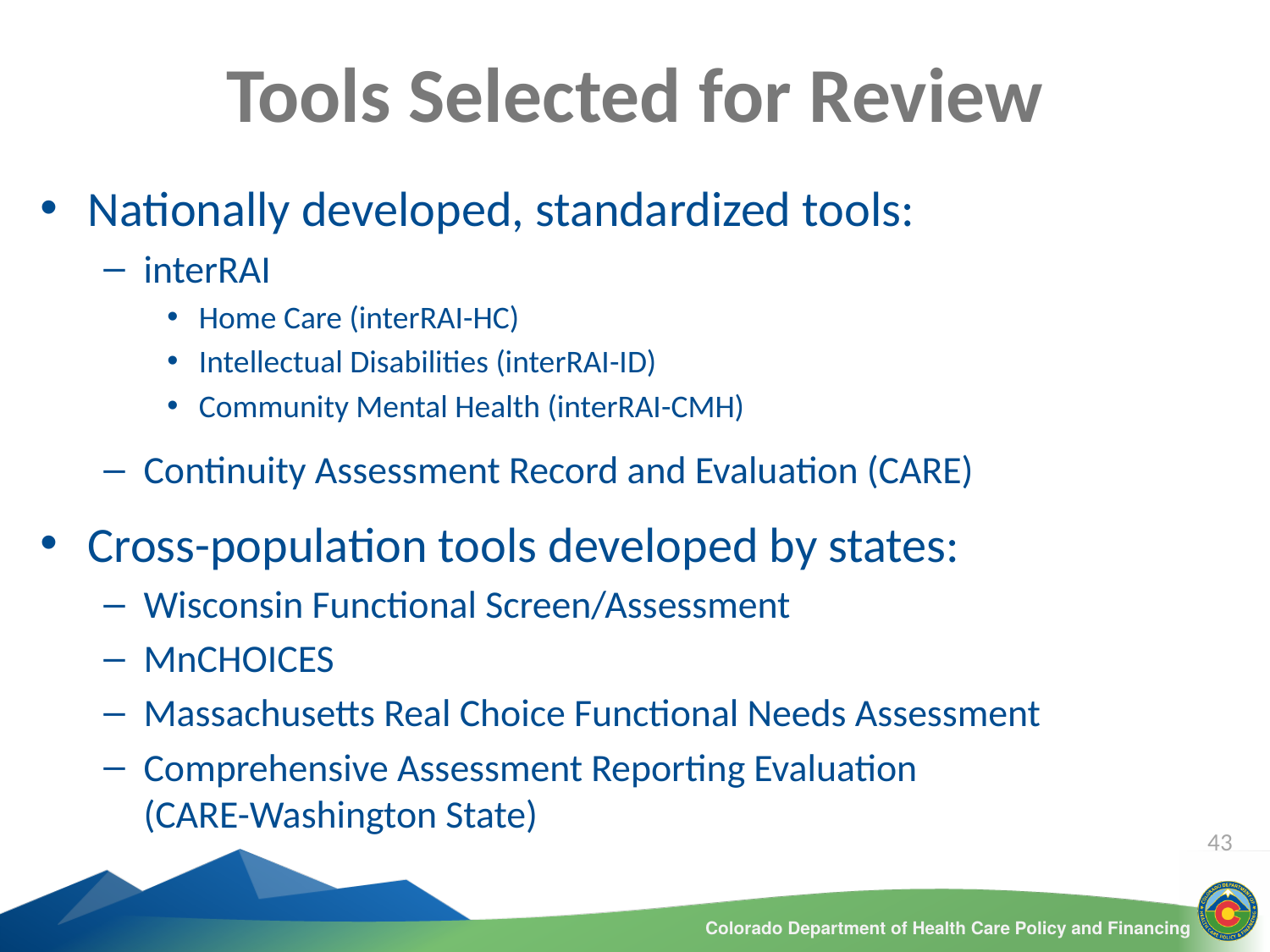

# Tools Selected for Review
Nationally developed, standardized tools:
interRAI
Home Care (interRAI-HC)
Intellectual Disabilities (interRAI-ID)
Community Mental Health (interRAI-CMH)
Continuity Assessment Record and Evaluation (CARE)
Cross-population tools developed by states:
Wisconsin Functional Screen/Assessment
MnCHOICES
Massachusetts Real Choice Functional Needs Assessment
Comprehensive Assessment Reporting Evaluation
(CARE-Washington State)
43